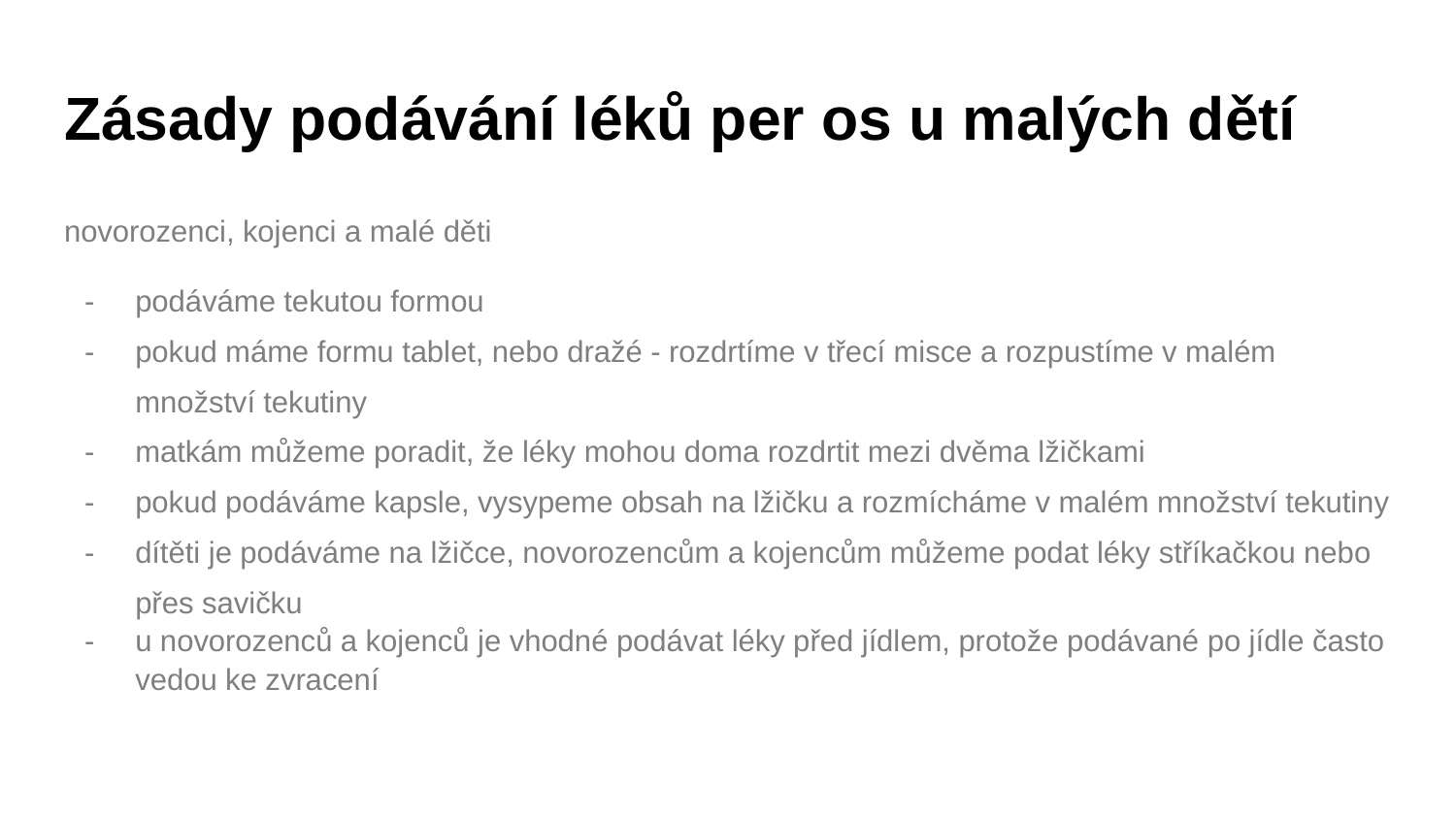

# Zásady podávání léků per os u malých dětí
novorozenci, kojenci a malé děti
podáváme tekutou formou
pokud máme formu tablet, nebo dražé - rozdrtíme v třecí misce a rozpustíme v malém množství tekutiny
matkám můžeme poradit, že léky mohou doma rozdrtit mezi dvěma lžičkami
pokud podáváme kapsle, vysypeme obsah na lžičku a rozmícháme v malém množství tekutiny
dítěti je podáváme na lžičce, novorozencům a kojencům můžeme podat léky stříkačkou nebo přes savičku
u novorozenců a kojenců je vhodné podávat léky před jídlem, protože podávané po jídle často vedou ke zvracení